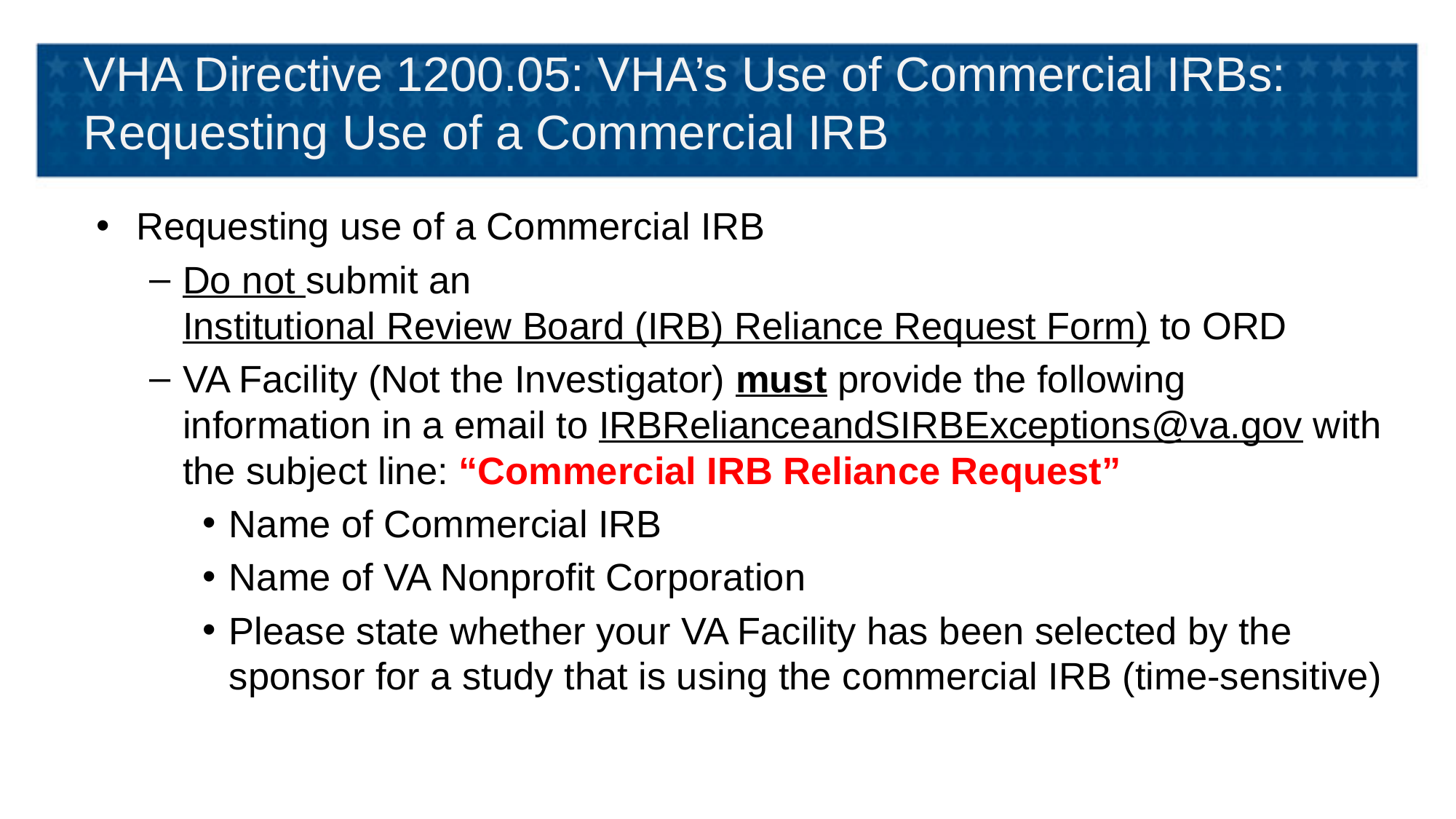

# VHA Directive 1200.05: VHA’s Use of Commercial IRBs: Requesting Use of a Commercial IRB
Requesting use of a Commercial IRB
Do not submit an Institutional Review Board (IRB) Reliance Request Form) to ORD
VA Facility (Not the Investigator) must provide the following information in a email to IRBRelianceandSIRBExceptions@va.gov with the subject line: “Commercial IRB Reliance Request”
Name of Commercial IRB
Name of VA Nonprofit Corporation
Please state whether your VA Facility has been selected by the sponsor for a study that is using the commercial IRB (time-sensitive)